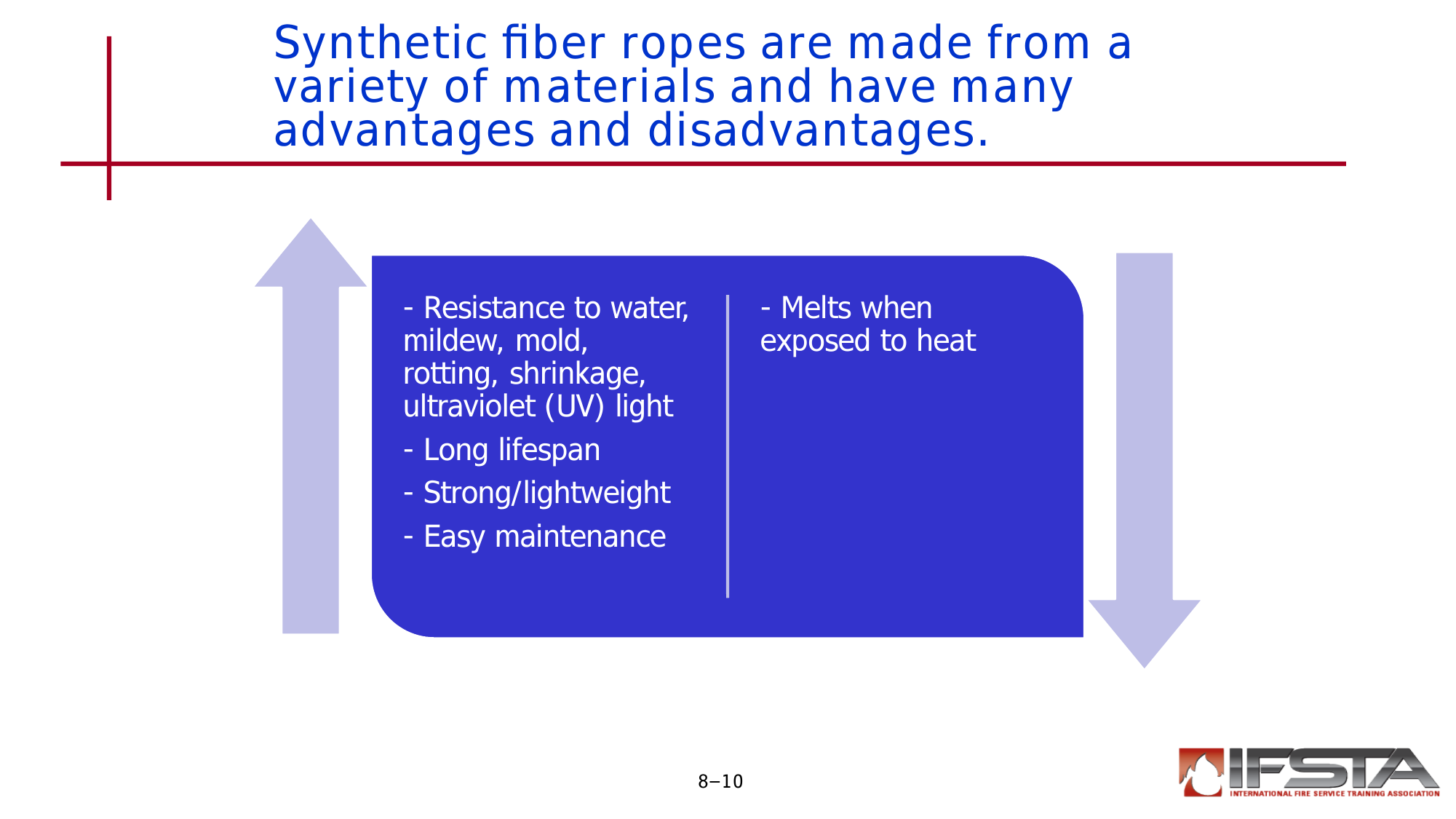

# Synthetic fiber ropes are made from a variety of materials and have many advantages and disadvantages.
- Resistance to water, mildew, mold, rotting, shrinkage, ultraviolet (UV) light
- Long lifespan
- Strong/lightweight
- Easy maintenance
- Melts when exposed to heat

8–10